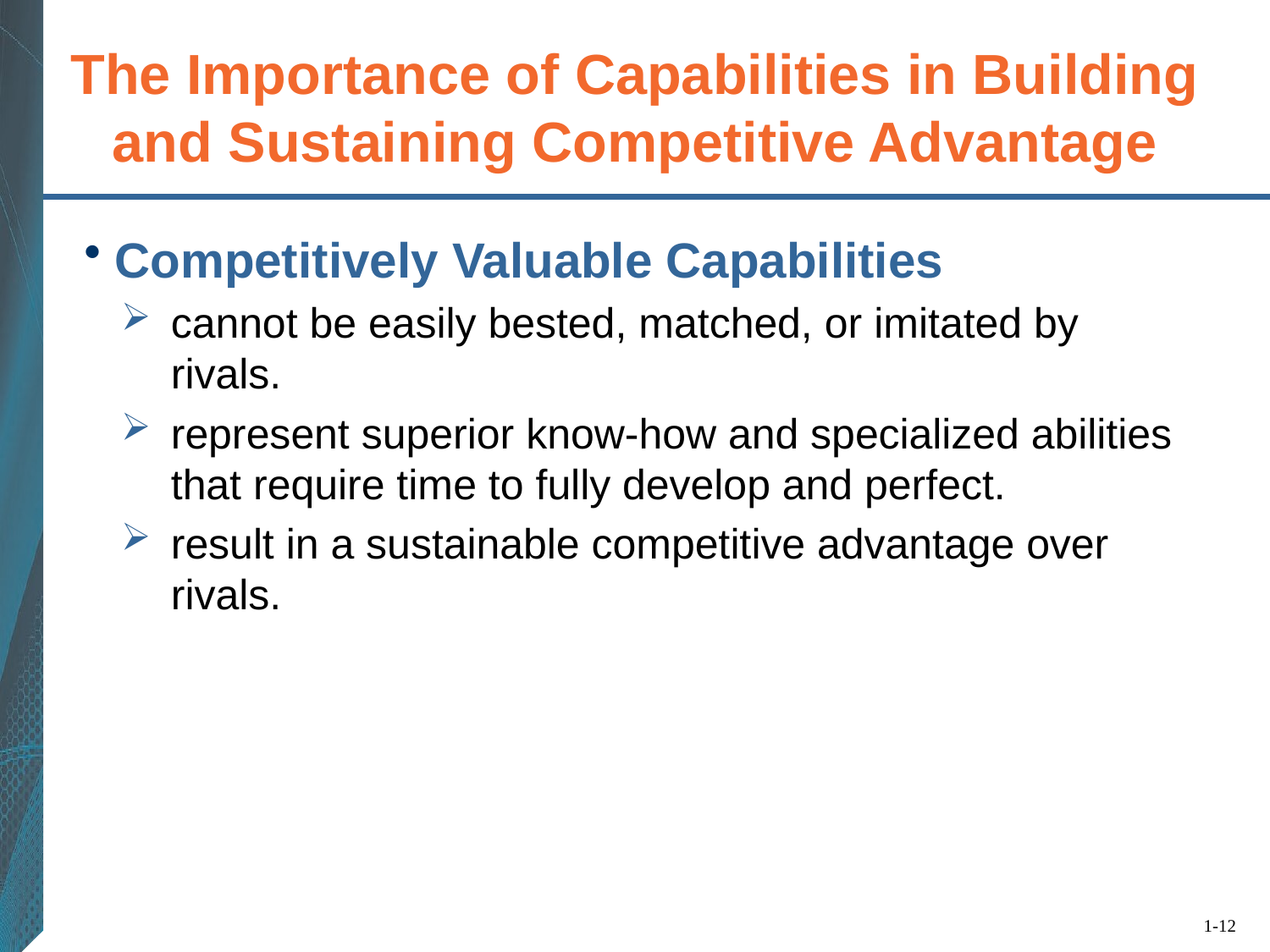

# The Importance of Capabilities in Building and Sustaining Competitive Advantage
Competitively Valuable Capabilities
cannot be easily bested, matched, or imitated by rivals.
represent superior know-how and specialized abilities that require time to fully develop and perfect.
result in a sustainable competitive advantage over rivals.